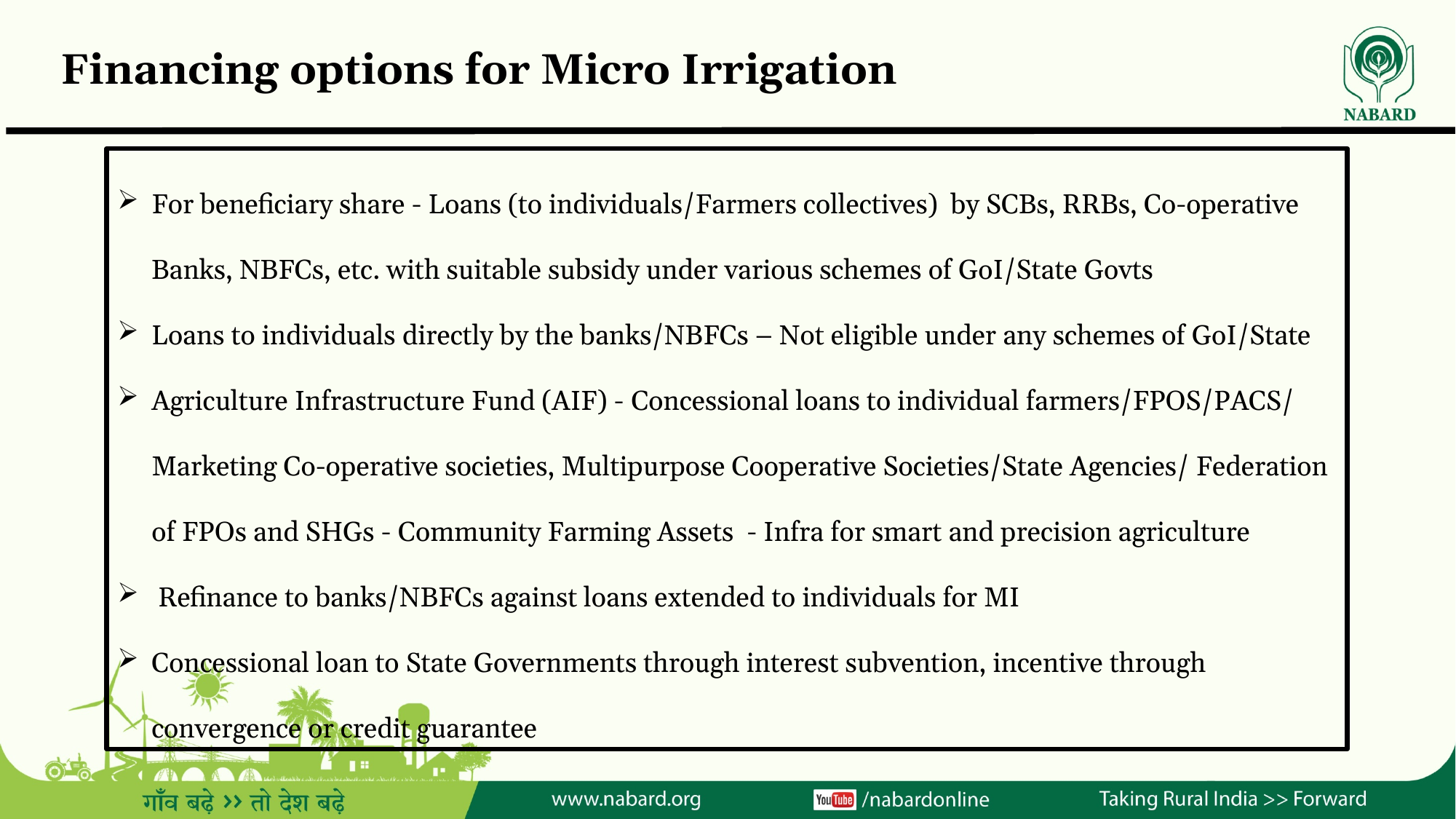

# Financing options for Micro Irrigation
For beneficiary share - Loans (to individuals/Farmers collectives)  by SCBs, RRBs, Co-operative Banks, NBFCs, etc. with suitable subsidy under various schemes of GoI/State Govts
Loans to individuals directly by the banks/NBFCs – Not eligible under any schemes of GoI/State
Agriculture Infrastructure Fund (AIF) - Concessional loans to individual farmers/FPOS/PACS/ Marketing Co-operative societies, Multipurpose Cooperative Societies/State Agencies/ Federation of FPOs and SHGs - Community Farming Assets  - Infra for smart and precision agriculture
 Refinance to banks/NBFCs against loans extended to individuals for MI
Concessional loan to State Governments through interest subvention, incentive through convergence or credit guarantee